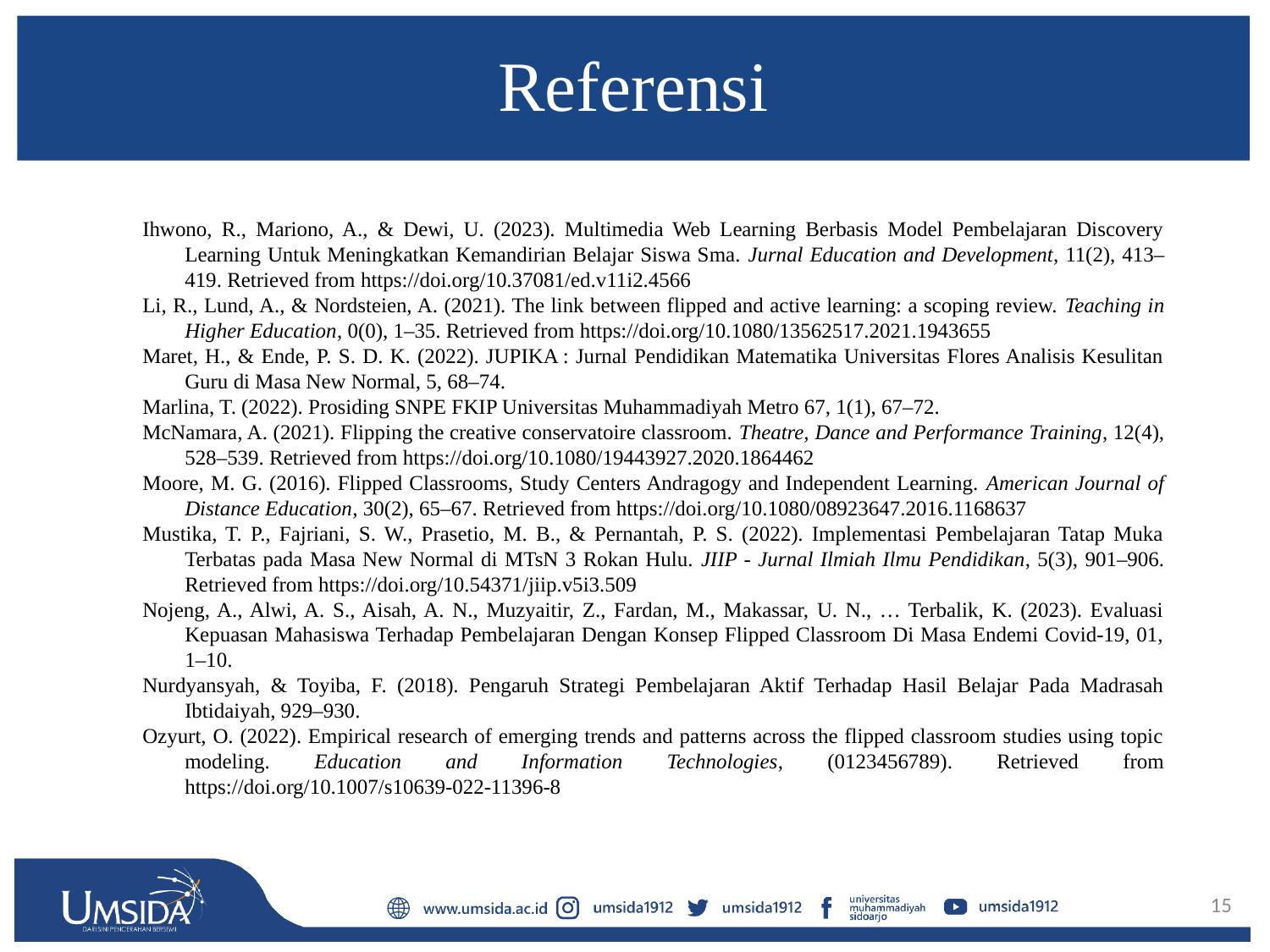

# Referensi

Ihwono, R., Mariono, A., & Dewi, U. (2023). Multimedia Web Learning Berbasis Model Pembelajaran Discovery Learning Untuk Meningkatkan Kemandirian Belajar Siswa Sma. Jurnal Education and Development, 11(2), 413–419. Retrieved from https://doi.org/10.37081/ed.v11i2.4566
Li, R., Lund, A., & Nordsteien, A. (2021). The link between flipped and active learning: a scoping review. Teaching in Higher Education, 0(0), 1–35. Retrieved from https://doi.org/10.1080/13562517.2021.1943655
Maret, H., & Ende, P. S. D. K. (2022). JUPIKA : Jurnal Pendidikan Matematika Universitas Flores Analisis Kesulitan Guru di Masa New Normal, 5, 68–74.
Marlina, T. (2022). Prosiding SNPE FKIP Universitas Muhammadiyah Metro 67, 1(1), 67–72.
McNamara, A. (2021). Flipping the creative conservatoire classroom. Theatre, Dance and Performance Training, 12(4), 528–539. Retrieved from https://doi.org/10.1080/19443927.2020.1864462
Moore, M. G. (2016). Flipped Classrooms, Study Centers Andragogy and Independent Learning. American Journal of Distance Education, 30(2), 65–67. Retrieved from https://doi.org/10.1080/08923647.2016.1168637
Mustika, T. P., Fajriani, S. W., Prasetio, M. B., & Pernantah, P. S. (2022). Implementasi Pembelajaran Tatap Muka Terbatas pada Masa New Normal di MTsN 3 Rokan Hulu. JIIP - Jurnal Ilmiah Ilmu Pendidikan, 5(3), 901–906. Retrieved from https://doi.org/10.54371/jiip.v5i3.509
Nojeng, A., Alwi, A. S., Aisah, A. N., Muzyaitir, Z., Fardan, M., Makassar, U. N., … Terbalik, K. (2023). Evaluasi Kepuasan Mahasiswa Terhadap Pembelajaran Dengan Konsep Flipped Classroom Di Masa Endemi Covid-19, 01, 1–10.
Nurdyansyah, & Toyiba, F. (2018). Pengaruh Strategi Pembelajaran Aktif Terhadap Hasil Belajar Pada Madrasah Ibtidaiyah, 929–930.
Ozyurt, O. (2022). Empirical research of emerging trends and patterns across the flipped classroom studies using topic modeling. Education and Information Technologies, (0123456789). Retrieved from https://doi.org/10.1007/s10639-022-11396-8